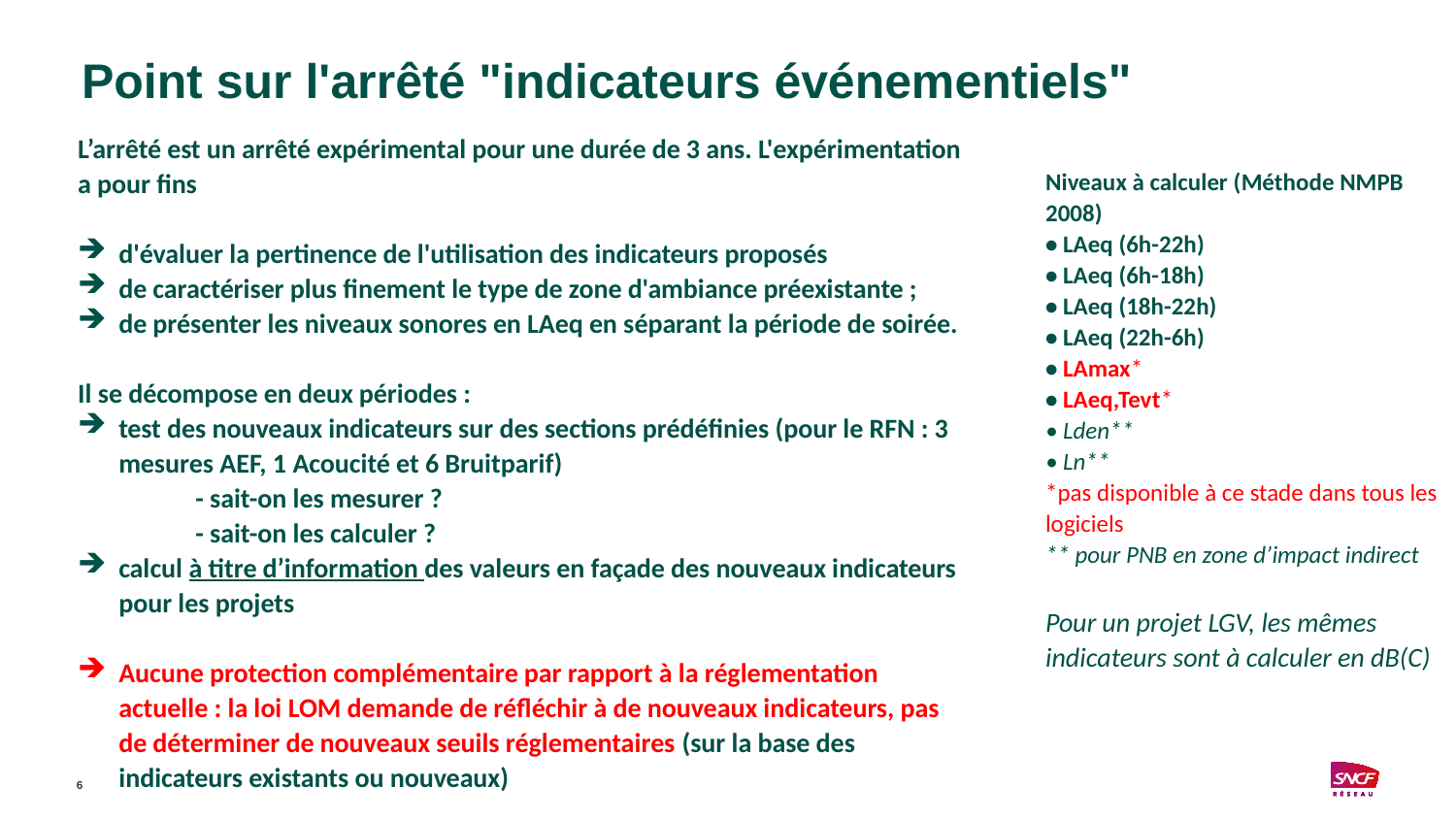

# Point sur l'arrêté "indicateurs événementiels"
L’arrêté est un arrêté expérimental pour une durée de 3 ans. L'expérimentation a pour fins

d'évaluer la pertinence de l'utilisation des indicateurs proposés
de caractériser plus finement le type de zone d'ambiance préexistante ;
de présenter les niveaux sonores en LAeq en séparant la période de soirée.

Il se décompose en deux périodes :
test des nouveaux indicateurs sur des sections prédéfinies (pour le RFN : 3 mesures AEF, 1 Acoucité et 6 Bruitparif)
- sait-on les mesurer ?
- sait-on les calculer ?
calcul à titre d’information des valeurs en façade des nouveaux indicateurs pour les projets

Aucune protection complémentaire par rapport à la réglementation actuelle : la loi LOM demande de réfléchir à de nouveaux indicateurs, pas de déterminer de nouveaux seuils réglementaires (sur la base des indicateurs existants ou nouveaux)
Niveaux à calculer (Méthode NMPB 2008)
• LAeq (6h-22h)
• LAeq (6h-18h)
• LAeq (18h-22h)
• LAeq (22h-6h)
• LAmax*
• LAeq,Tevt*
• Lden**
• Ln**
*pas disponible à ce stade dans tous les logiciels
** pour PNB en zone d’impact indirect

Pour un projet LGV, les mêmes indicateurs sont à calculer en dB(C)

6